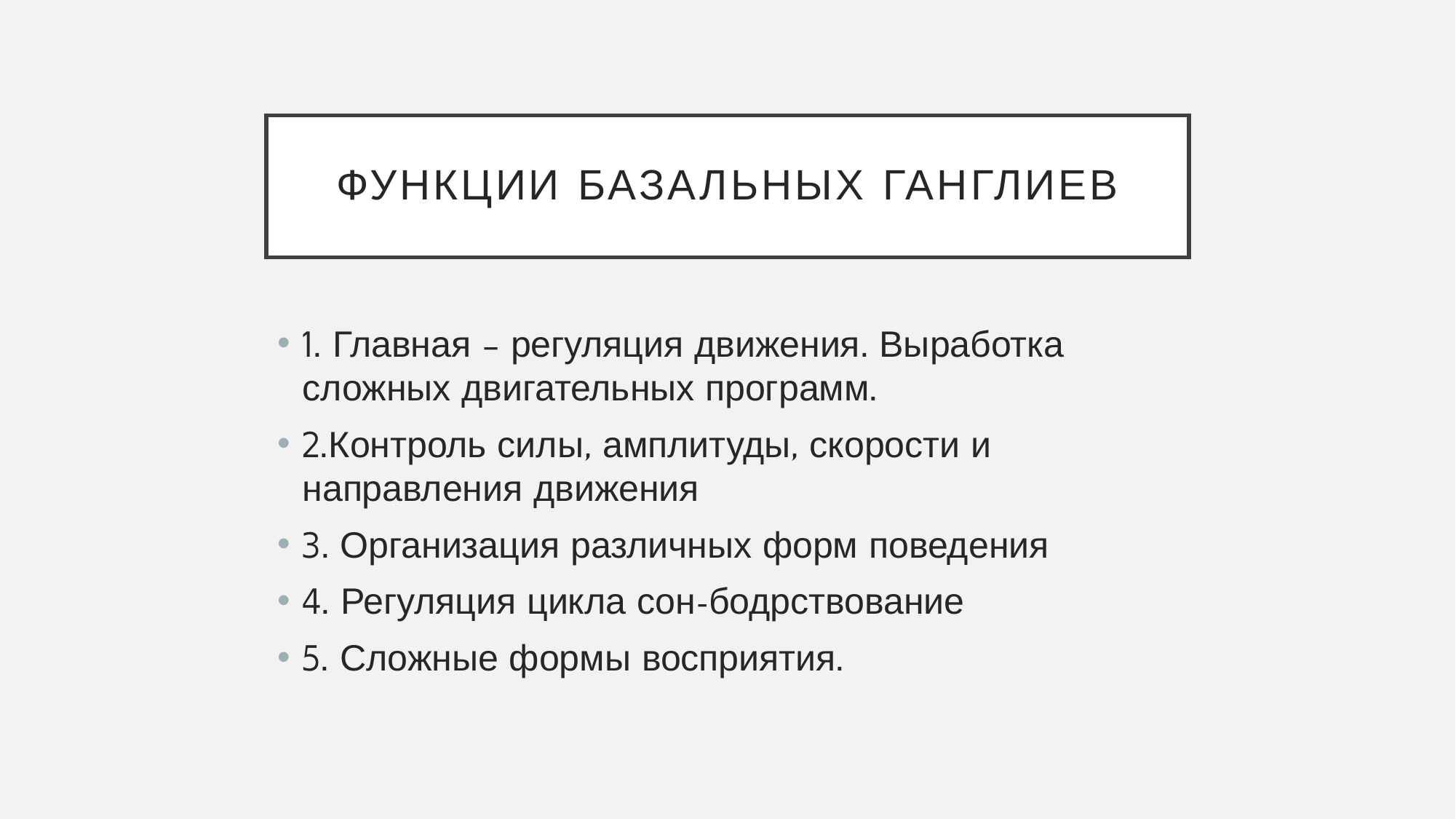

# Функции базальных ганглиев
1. Главная – регуляция движения. Выработка сложных двигательных программ.
2.Контроль силы, амплитуды, скорости и направления движения
3. Организация различных форм поведения
4. Регуляция цикла сон-бодрствование
5. Сложные формы восприятия.